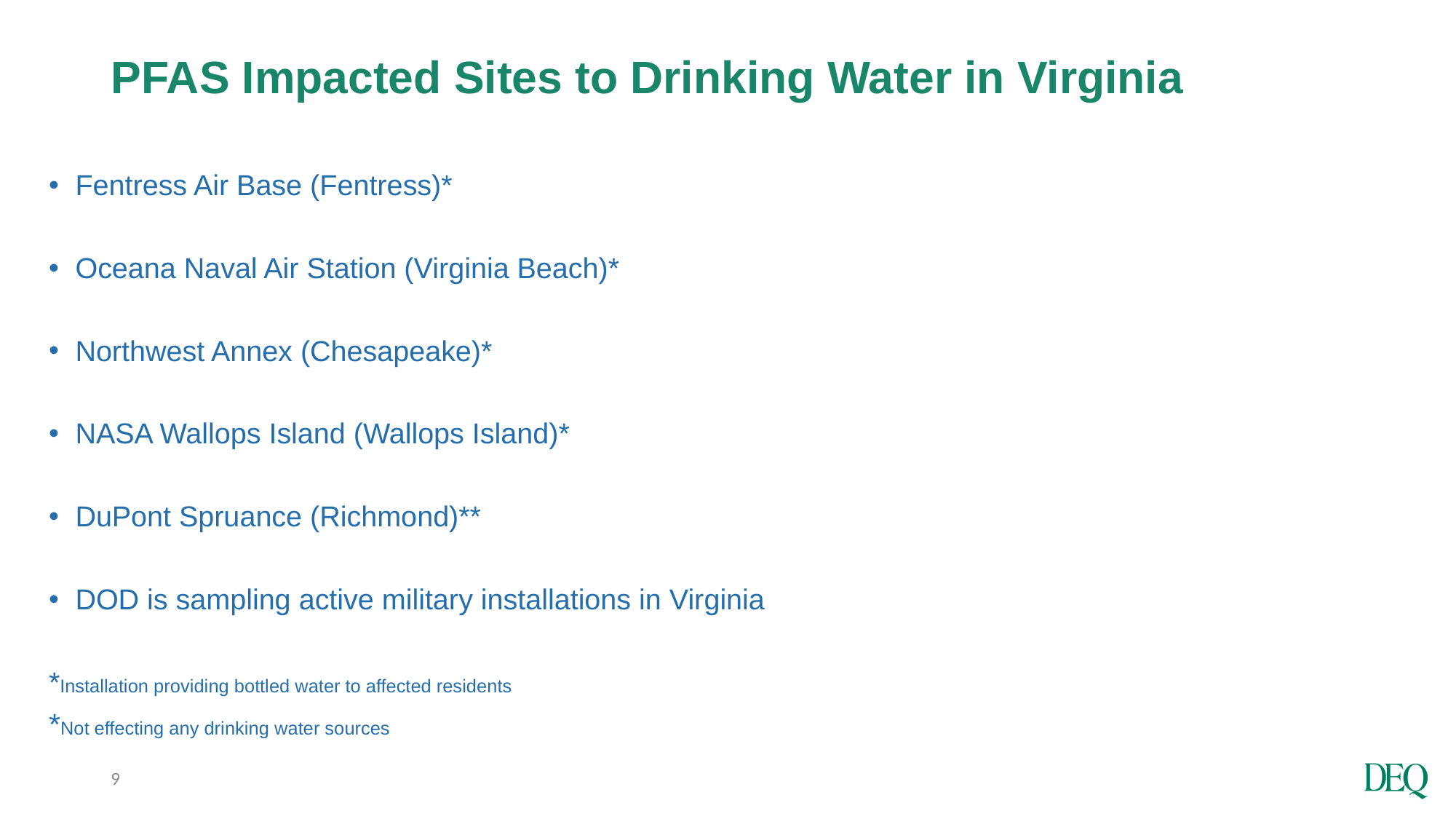

# PFAS Impacted Sites to Drinking Water in Virginia
Fentress Air Base (Fentress)*

Oceana Naval Air Station (Virginia Beach)*

Northwest Annex (Chesapeake)*

NASA Wallops Island (Wallops Island)*

DuPont Spruance (Richmond)**

DOD is sampling active military installations in Virginia

*Installation providing bottled water to affected residents
*Not effecting any drinking water sources

9